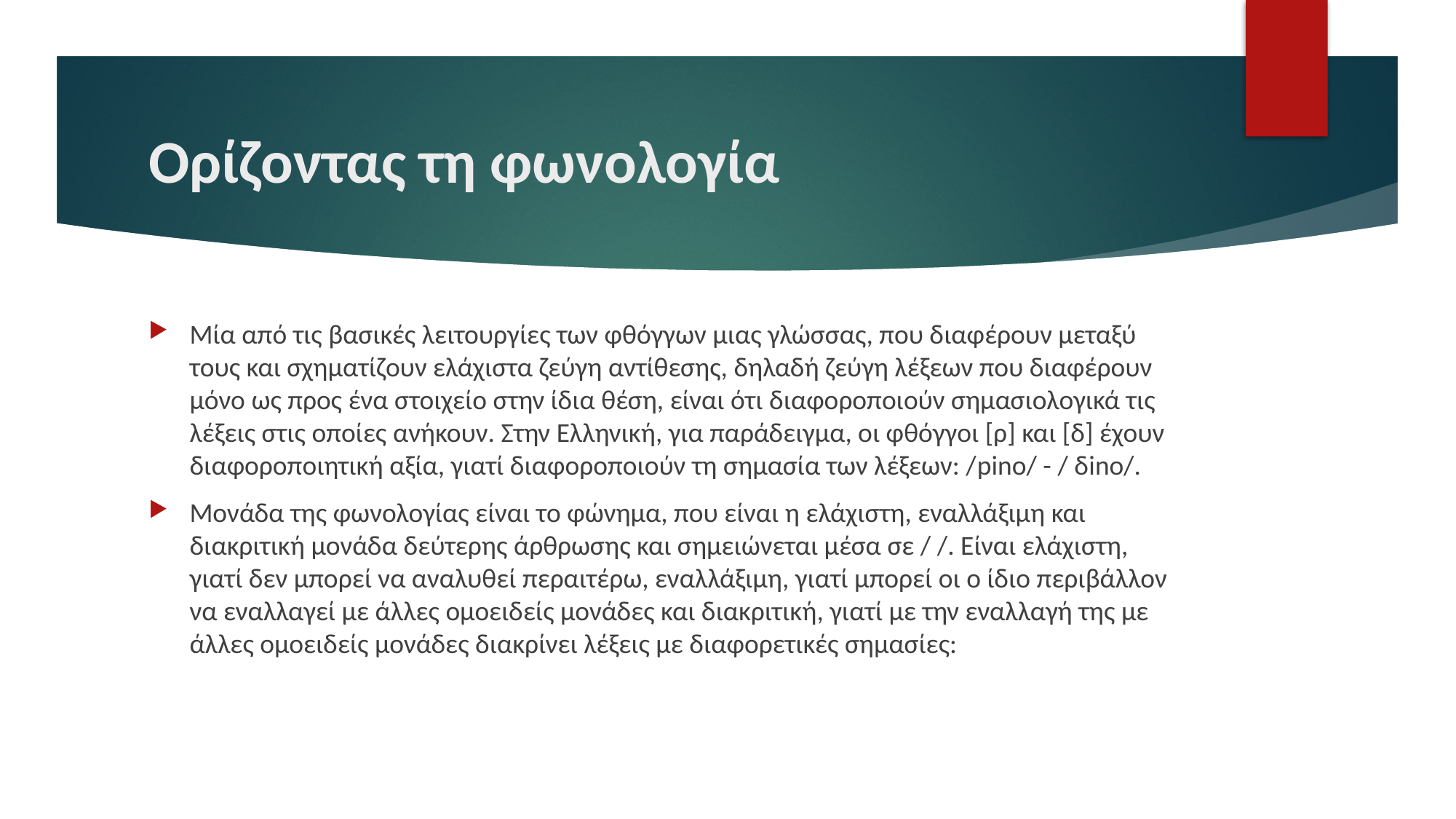

# Ορίζοντας τη φωνολογία
Μία από τις βασικές λειτουργίες των φθόγγων μιας γλώσσας, που διαφέρουν μεταξύ τους και σχηματίζουν ελάχιστα ζεύγη αντίθεσης, δηλαδή ζεύγη λέξεων που διαφέρουν μόνο ως προς ένα στοιχείο στην ίδια θέση, είναι ότι διαφοροποιούν σημασιολογικά τις λέξεις στις οποίες ανήκουν. Στην Ελληνική, για παράδειγμα, οι φθόγγοι [ρ] και [δ] έχουν διαφοροποιητική αξία, γιατί διαφοροποιούν τη σημασία των λέξεων: /pino/ - / δinο/.
Μονάδα της φωνολογίας είναι το φώνημα, που είναι η ελάχιστη, εναλλάξιμη και διακριτική μονάδα δεύτερης άρθρωσης και σημειώνεται μέσα σε / /. Είναι ελάχιστη, γιατί δεν μπορεί να αναλυθεί περαιτέρω, εναλλάξιμη, γιατί μπορεί οι ο ίδιο περιβάλλον να εναλλαγεί με άλλες ομοειδείς μονάδες και διακριτική, γιατί με την εναλλαγή της με άλλες ομοειδείς μονάδες διακρίνει λέξεις με διαφορετικές σημασίες: